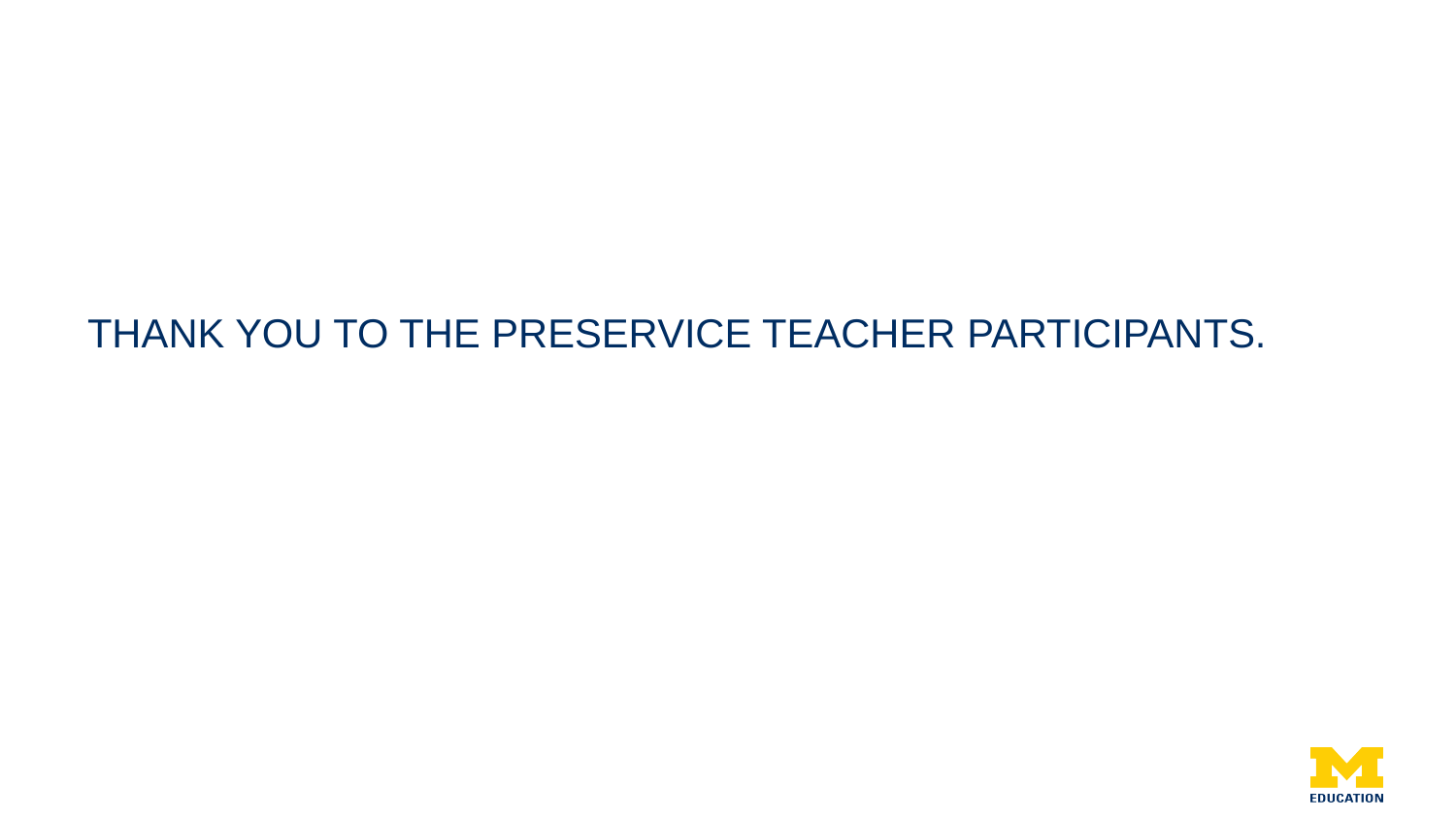

# Thank you to the preservice teacher participants.